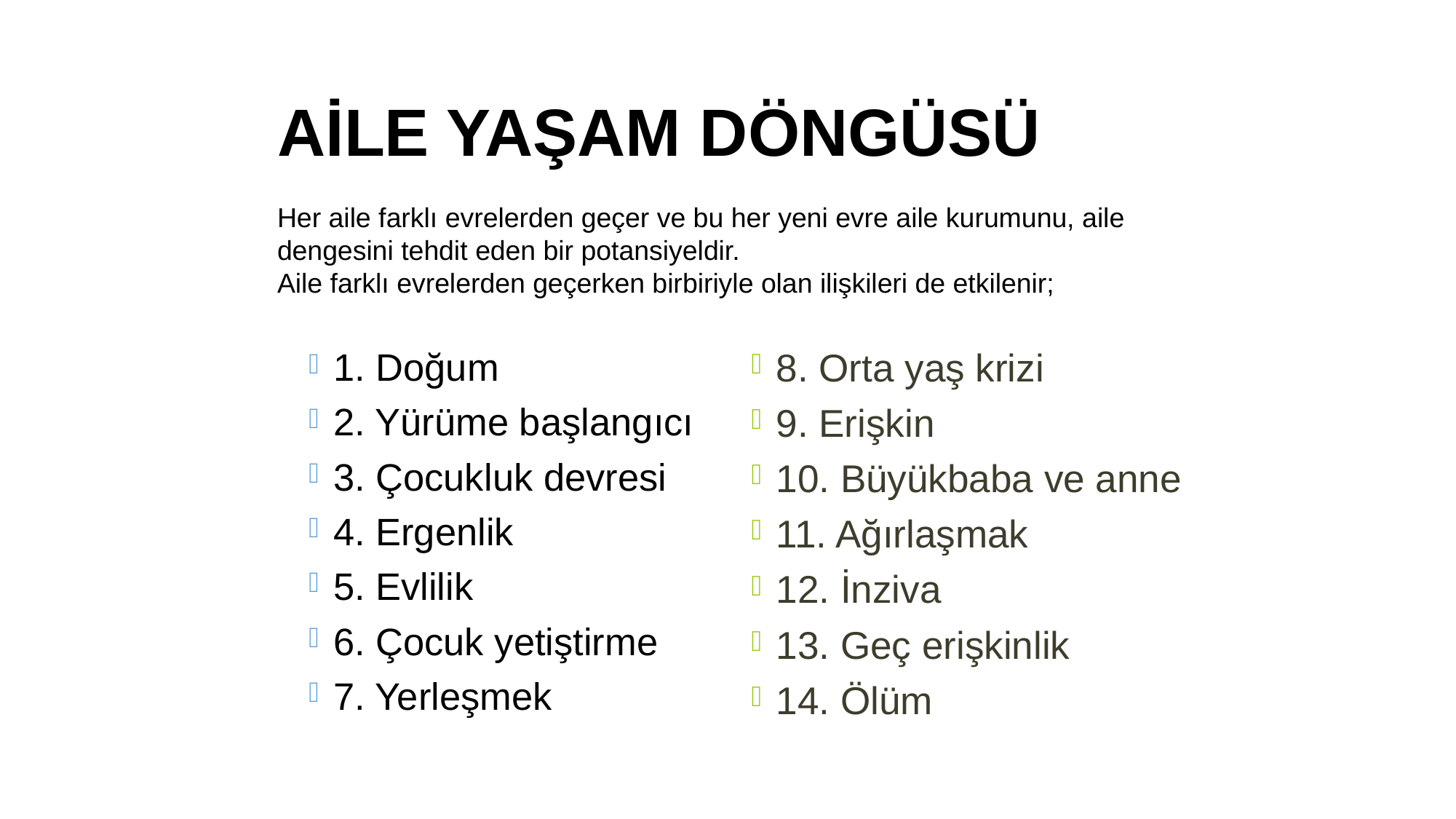

# AİLE YAŞAM DÖNGÜSÜ
Her aile farklı evrelerden geçer ve bu her yeni evre aile kurumunu, aile dengesini tehdit eden bir potansiyeldir.
Aile farklı evrelerden geçerken birbiriyle olan ilişkileri de etkilenir;
1. Doğum
2. Yürüme başlangıcı
3. Çocukluk devresi
4. Ergenlik
5. Evlilik
6. Çocuk yetiştirme
7. Yerleşmek
8. Orta yaş krizi
9. Erişkin
10. Büyükbaba ve anne
11. Ağırlaşmak
12. İnziva
13. Geç erişkinlik
14. Ölüm